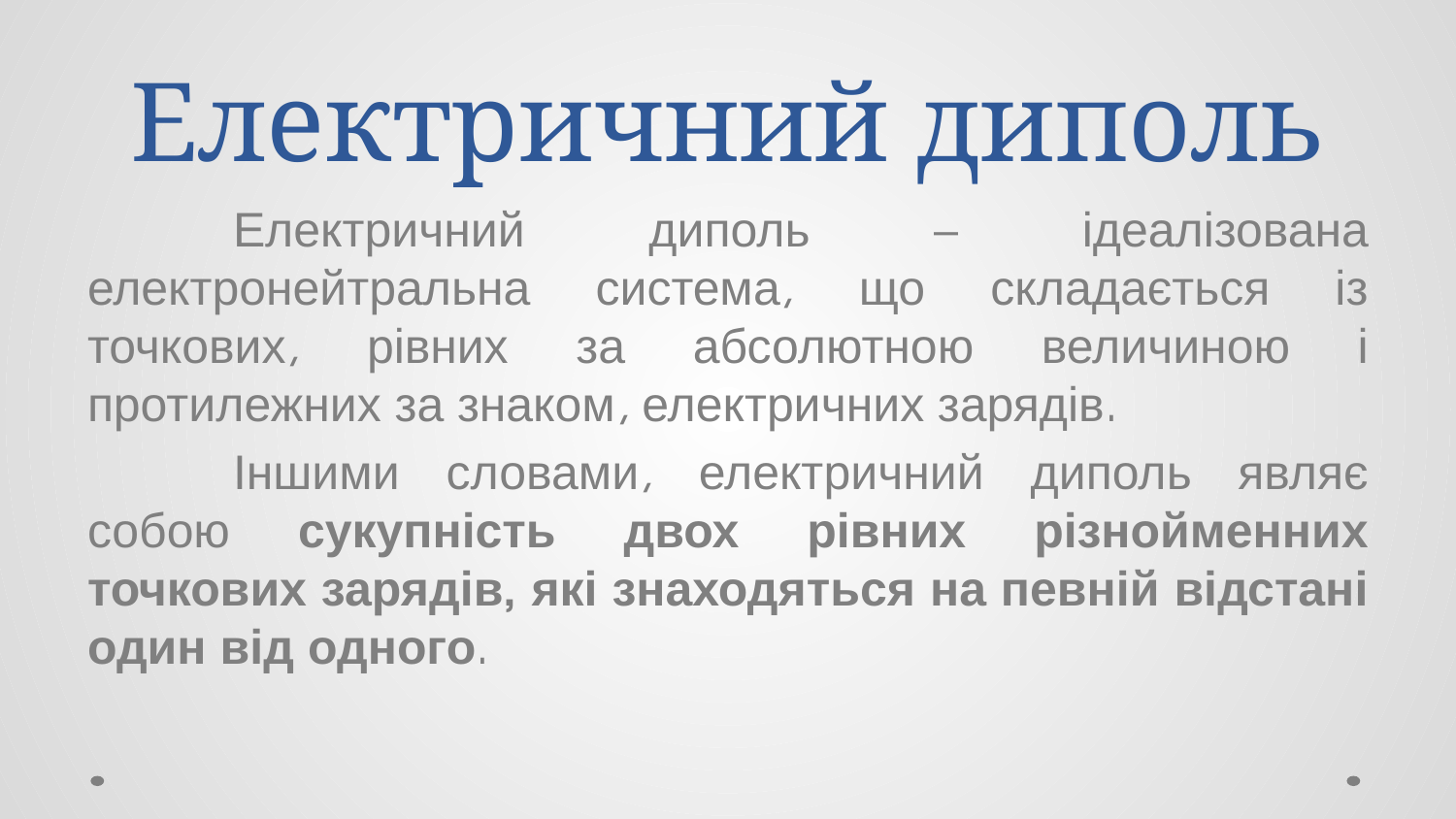

# Електричний диполь
	Електричний диполь – ідеалізована електронейтральна система, що складається із точкових, рівних за абсолютною величиною і протилежних за знаком, електричних зарядів.
	Іншими словами, електричний диполь являє собою сукупність двох рівних різнойменних точкових зарядів, які знаходяться на певній відстані один від одного.